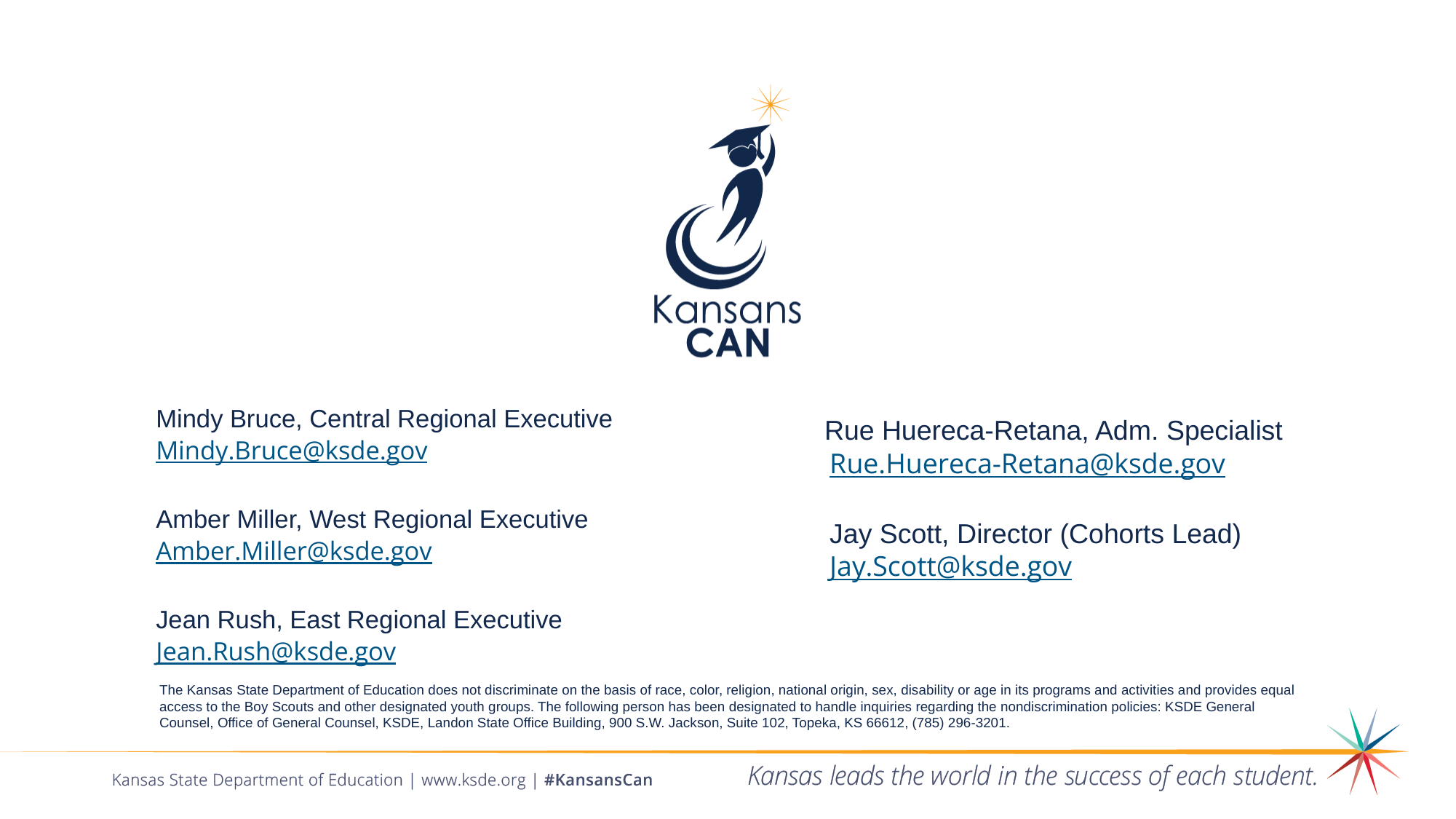

Rue Huereca-Retana, Adm. Specialist
Rue.Huereca-Retana@ksde.gov

Jay Scott, Director (Cohorts Lead)
Jay.Scott@ksde.gov

Mindy Bruce, Central Regional Executive
Mindy.Bruce@ksde.gov

Amber Miller, West Regional Executive
Amber.Miller@ksde.gov

Jean Rush, East Regional Executive
Jean.Rush@ksde.gov